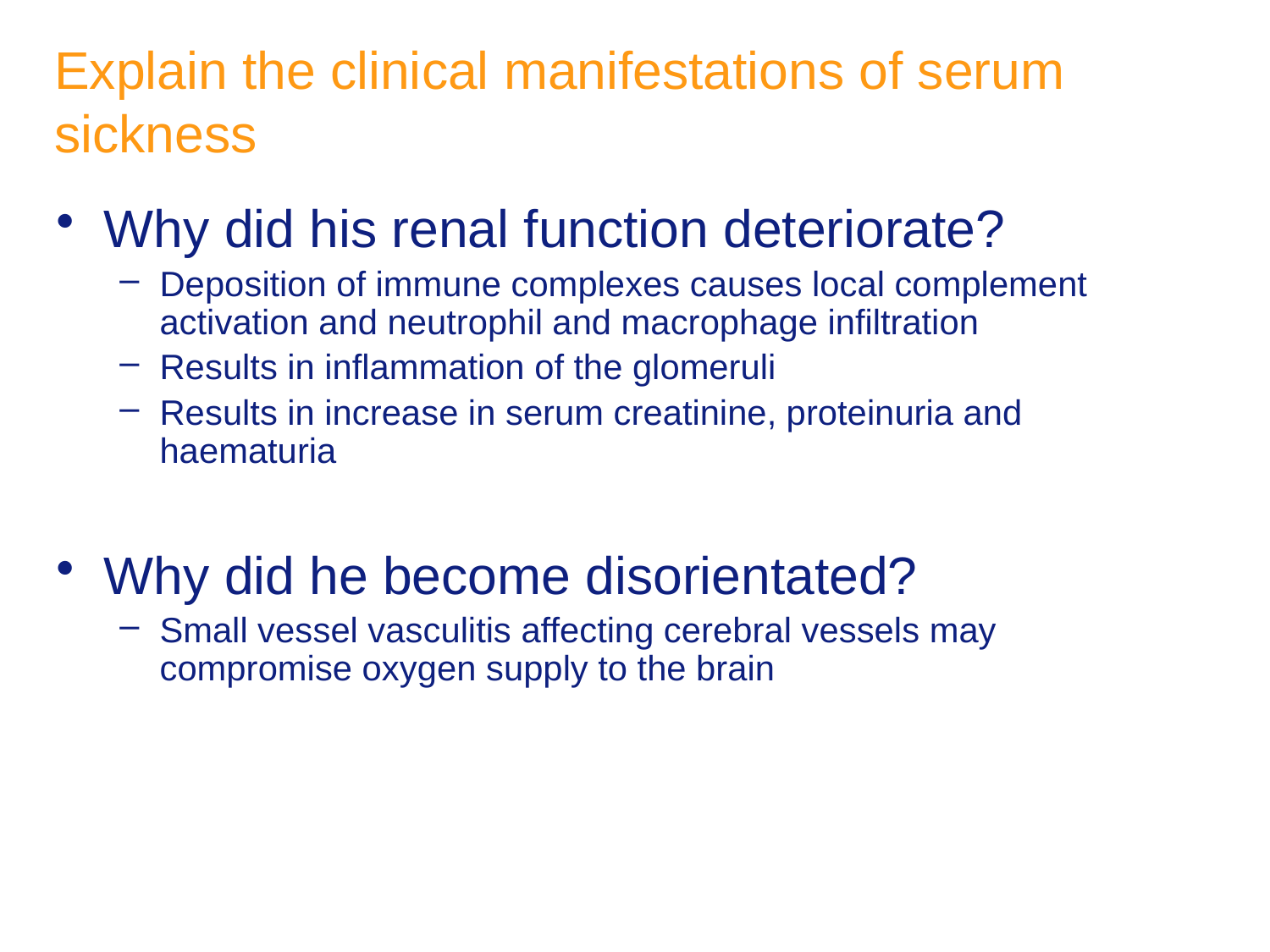

# Explain the clinical manifestations of serum sickness
Why did his renal function deteriorate?
Deposition of immune complexes causes local complement activation and neutrophil and macrophage infiltration
Results in inflammation of the glomeruli
Results in increase in serum creatinine, proteinuria and haematuria

Why did he become disorientated?
Small vessel vasculitis affecting cerebral vessels may compromise oxygen supply to the brain